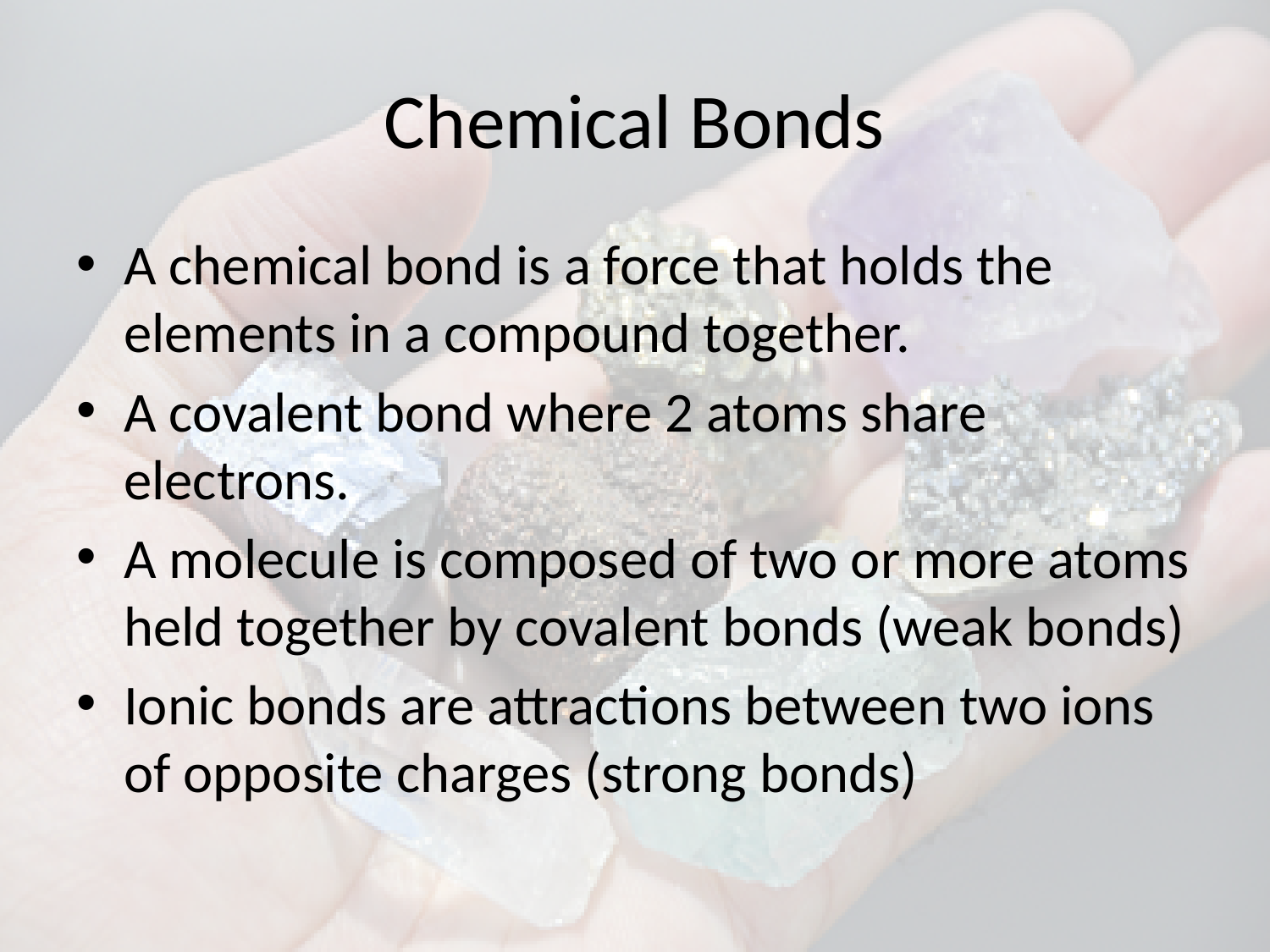

# Chemical Bonds
A chemical bond is a force that holds the elements in a compound together.
A covalent bond where 2 atoms share electrons.
A molecule is composed of two or more atoms held together by covalent bonds (weak bonds)
Ionic bonds are attractions between two ions of opposite charges (strong bonds)